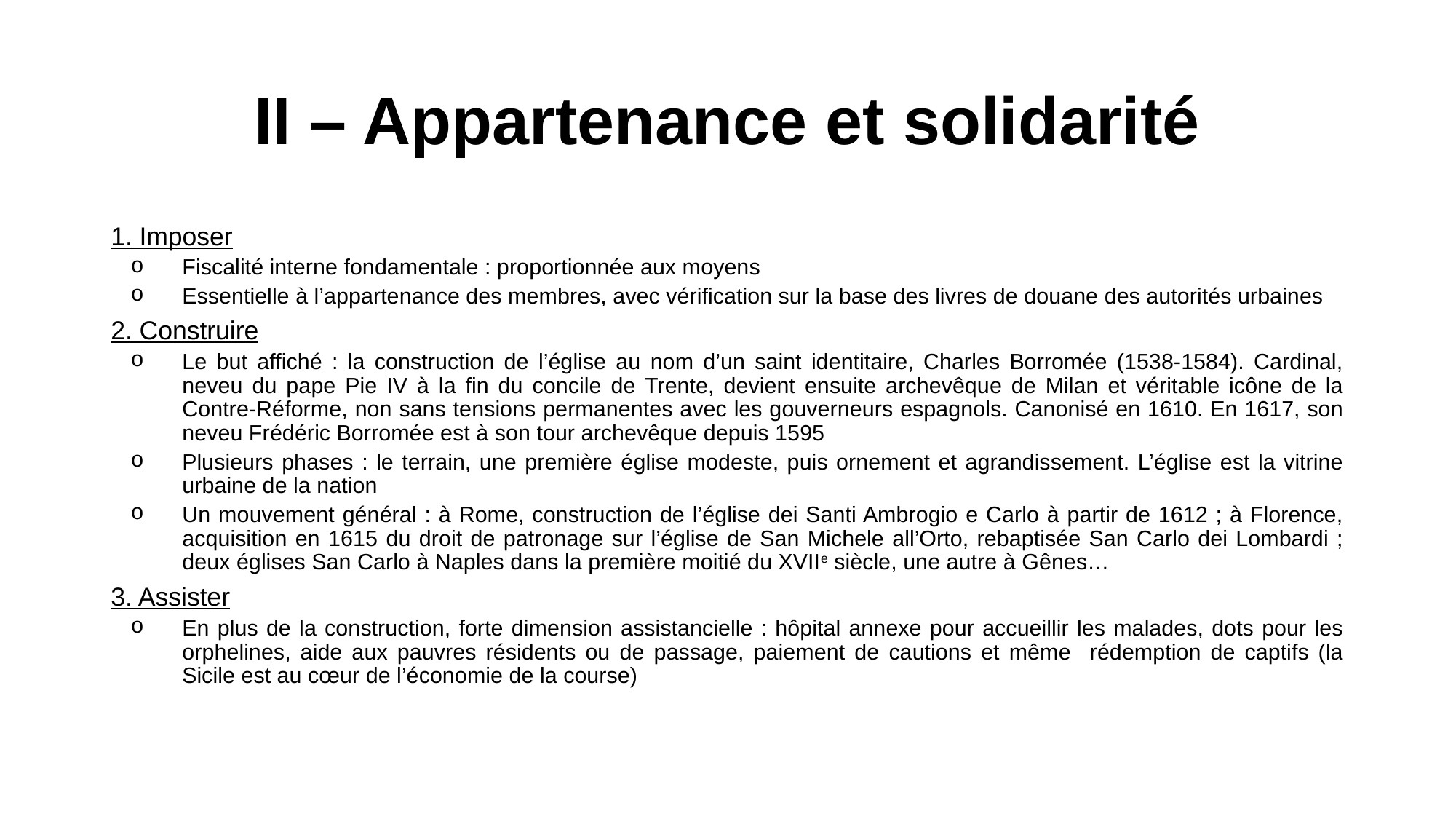

# II – Appartenance et solidarité
1. Imposer
Fiscalité interne fondamentale : proportionnée aux moyens
Essentielle à l’appartenance des membres, avec vérification sur la base des livres de douane des autorités urbaines
2. Construire
Le but affiché : la construction de l’église au nom d’un saint identitaire, Charles Borromée (1538-1584). Cardinal, neveu du pape Pie IV à la fin du concile de Trente, devient ensuite archevêque de Milan et véritable icône de la Contre-Réforme, non sans tensions permanentes avec les gouverneurs espagnols. Canonisé en 1610. En 1617, son neveu Frédéric Borromée est à son tour archevêque depuis 1595
Plusieurs phases : le terrain, une première église modeste, puis ornement et agrandissement. L’église est la vitrine urbaine de la nation
Un mouvement général : à Rome, construction de l’église dei Santi Ambrogio e Carlo à partir de 1612 ; à Florence, acquisition en 1615 du droit de patronage sur l’église de San Michele all’Orto, rebaptisée San Carlo dei Lombardi ; deux églises San Carlo à Naples dans la première moitié du XVIIe siècle, une autre à Gênes…
3. Assister
En plus de la construction, forte dimension assistancielle : hôpital annexe pour accueillir les malades, dots pour les orphelines, aide aux pauvres résidents ou de passage, paiement de cautions et même  rédemption de captifs (la Sicile est au cœur de l’économie de la course)